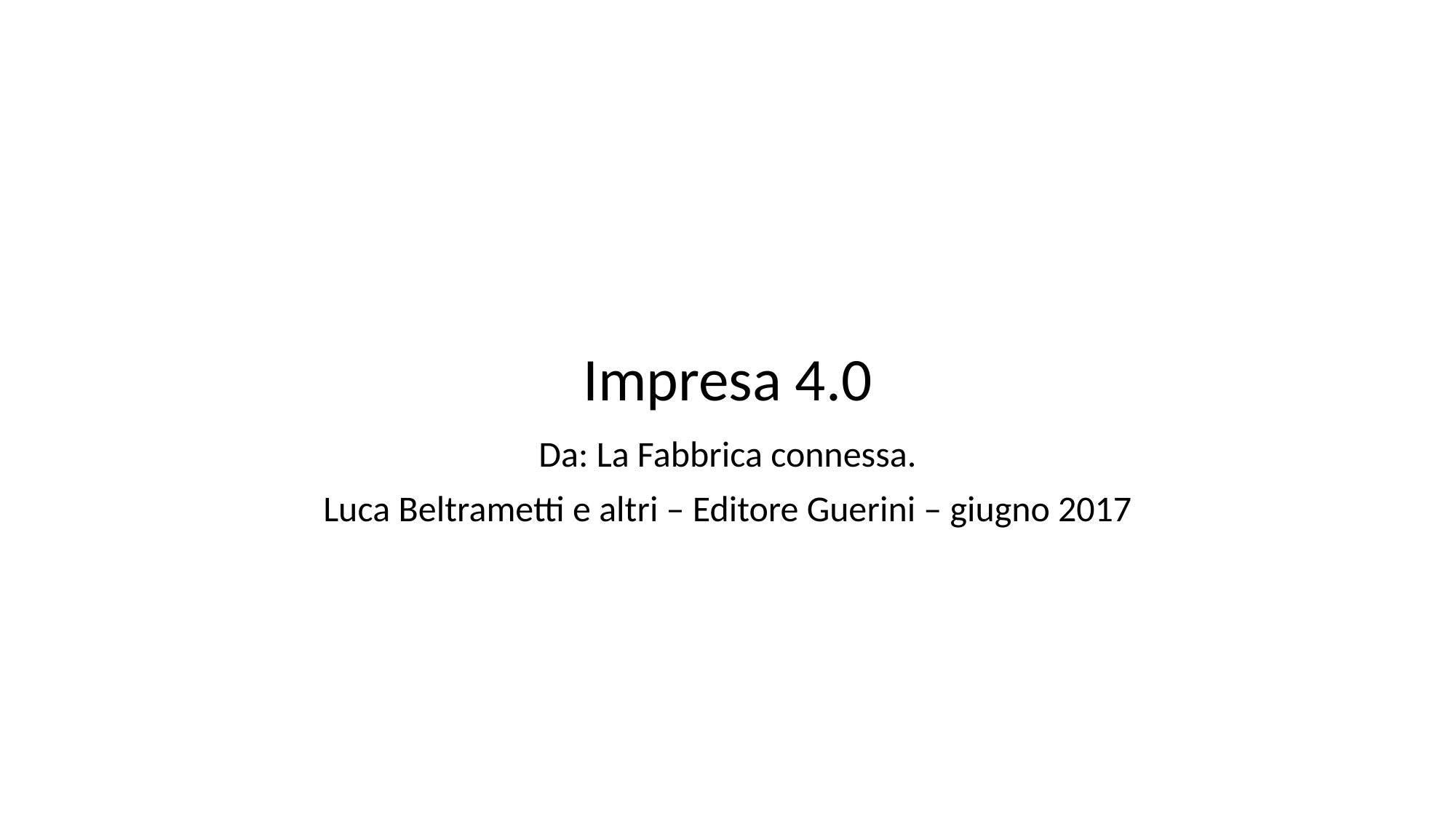

# Impresa 4.0
Da: La Fabbrica connessa.
Luca Beltrametti e altri – Editore Guerini – giugno 2017